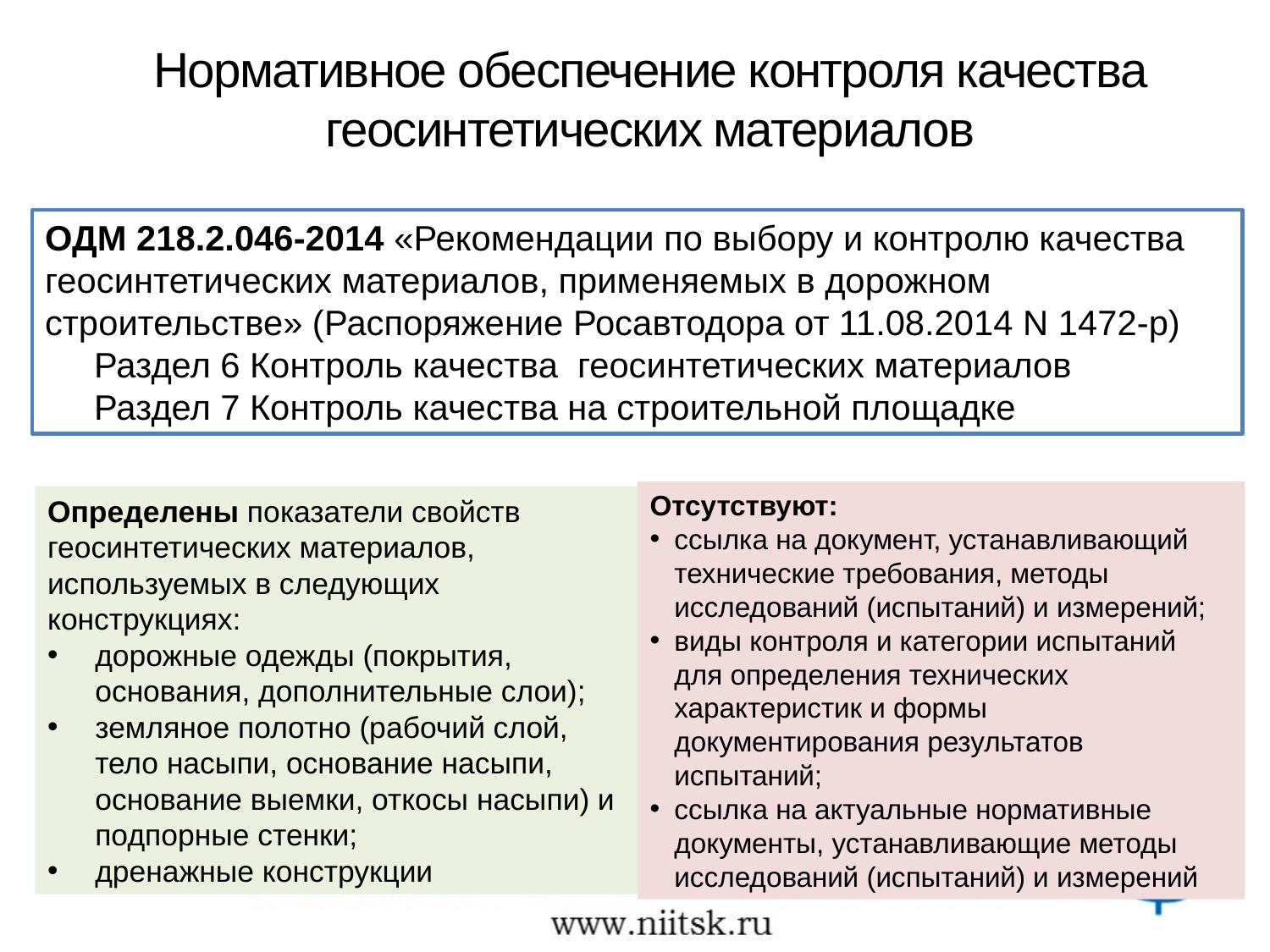

# Нормативное обеспечение контроля качества геосинтетических материалов
ОДМ 218.2.046-2014 «Рекомендации по выбору и контролю качества геосинтетических материалов, применяемых в дорожном строительстве» (Распоряжение Росавтодора от 11.08.2014 N 1472-р)
Раздел 6 Контроль качества  геосинтетических материалов
Раздел 7 Контроль качества на строительной площадке
Отсутствуют:
ссылка на документ, устанавливающий технические требования, методы исследований (испытаний) и измерений;
виды контроля и категории испытаний для определения технических характеристик и формы документирования результатов испытаний;
ссылка на актуальные нормативные документы, устанавливающие методы исследований (испытаний) и измерений
Определены показатели свойств геосинтетических материалов, используемых в следующих конструкциях:
дорожные одежды (покрытия, основания, дополнительные слои);
земляное полотно (рабочий слой, тело насыпи, основание насыпи, основание выемки, откосы насыпи) и подпорные стенки;
дренажные конструкции